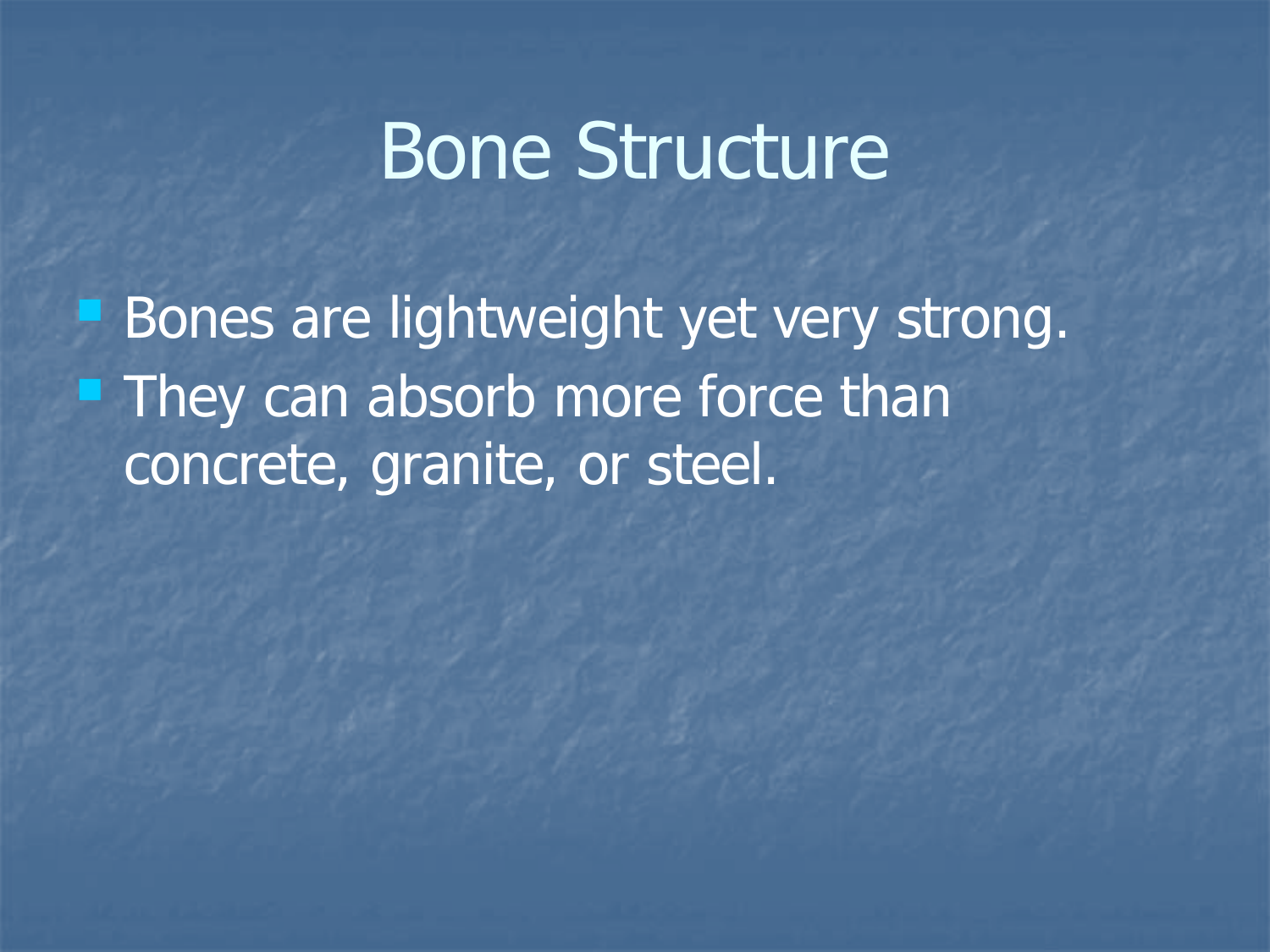

# Bone Structure
Bones are lightweight yet very strong.
They can absorb more force than concrete, granite, or steel.